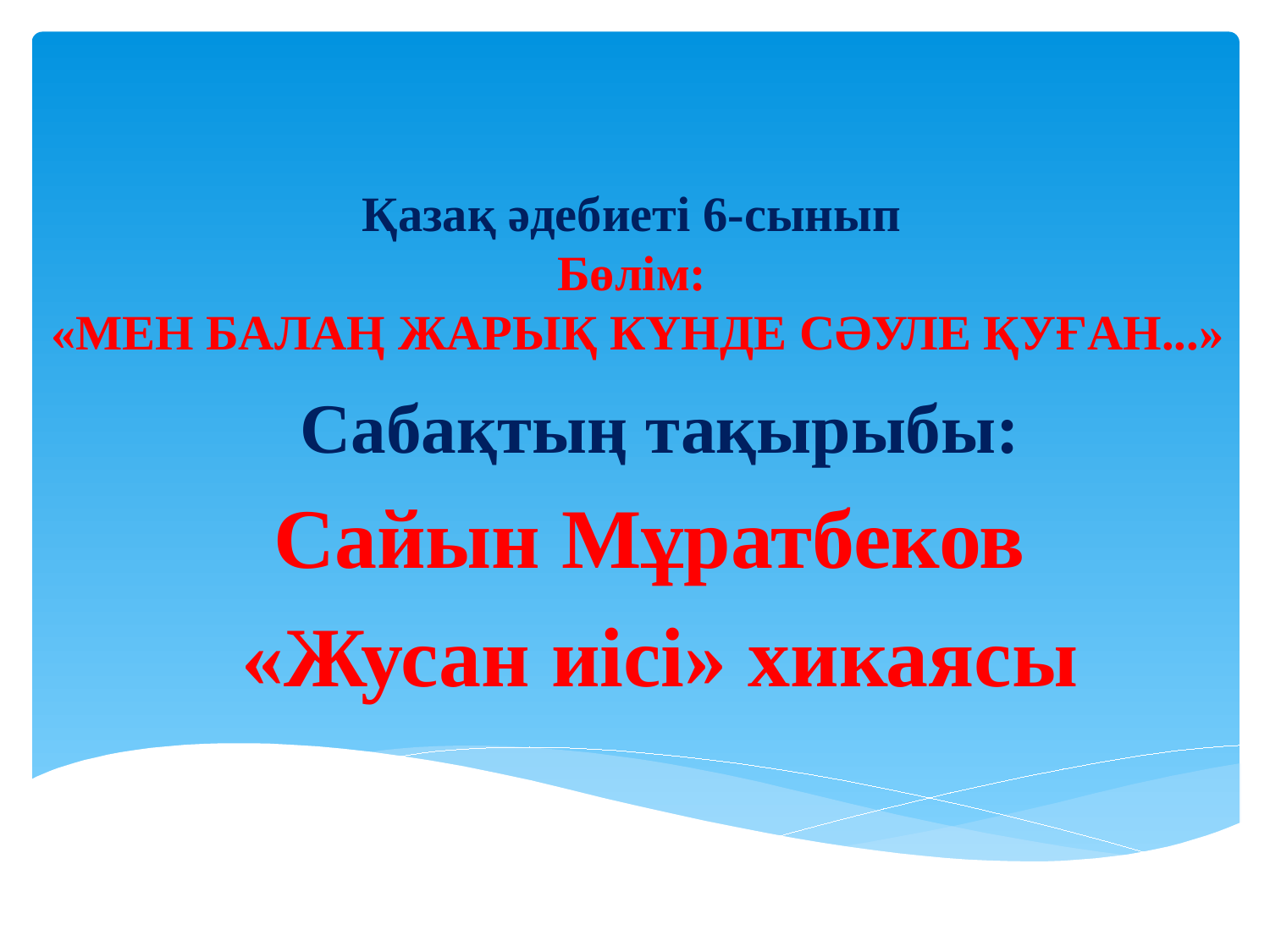

# Қазақ әдебиеті 6-сынып Бөлім: «МЕН БАЛАҢ ЖАРЫҚ КҮНДЕ СӘУЛЕ ҚУҒАН...»
Сабақтың тақырыбы:
Сайын Мұратбеков
«Жусан иісі» хикаясы